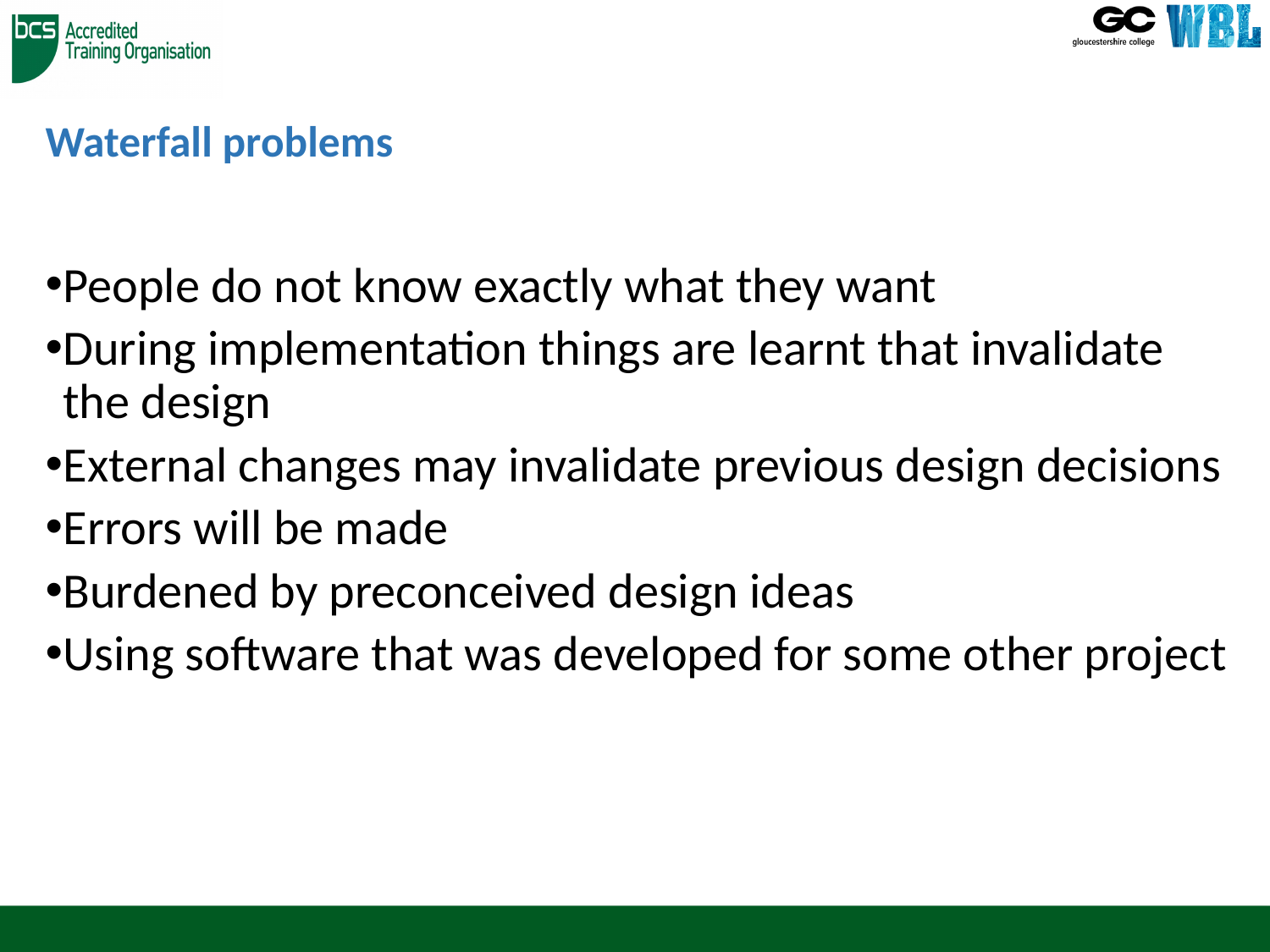

# Waterfall problems
People do not know exactly what they want
During implementation things are learnt that invalidate the design
External changes may invalidate previous design decisions
Errors will be made
Burdened by preconceived design ideas
Using software that was developed for some other project